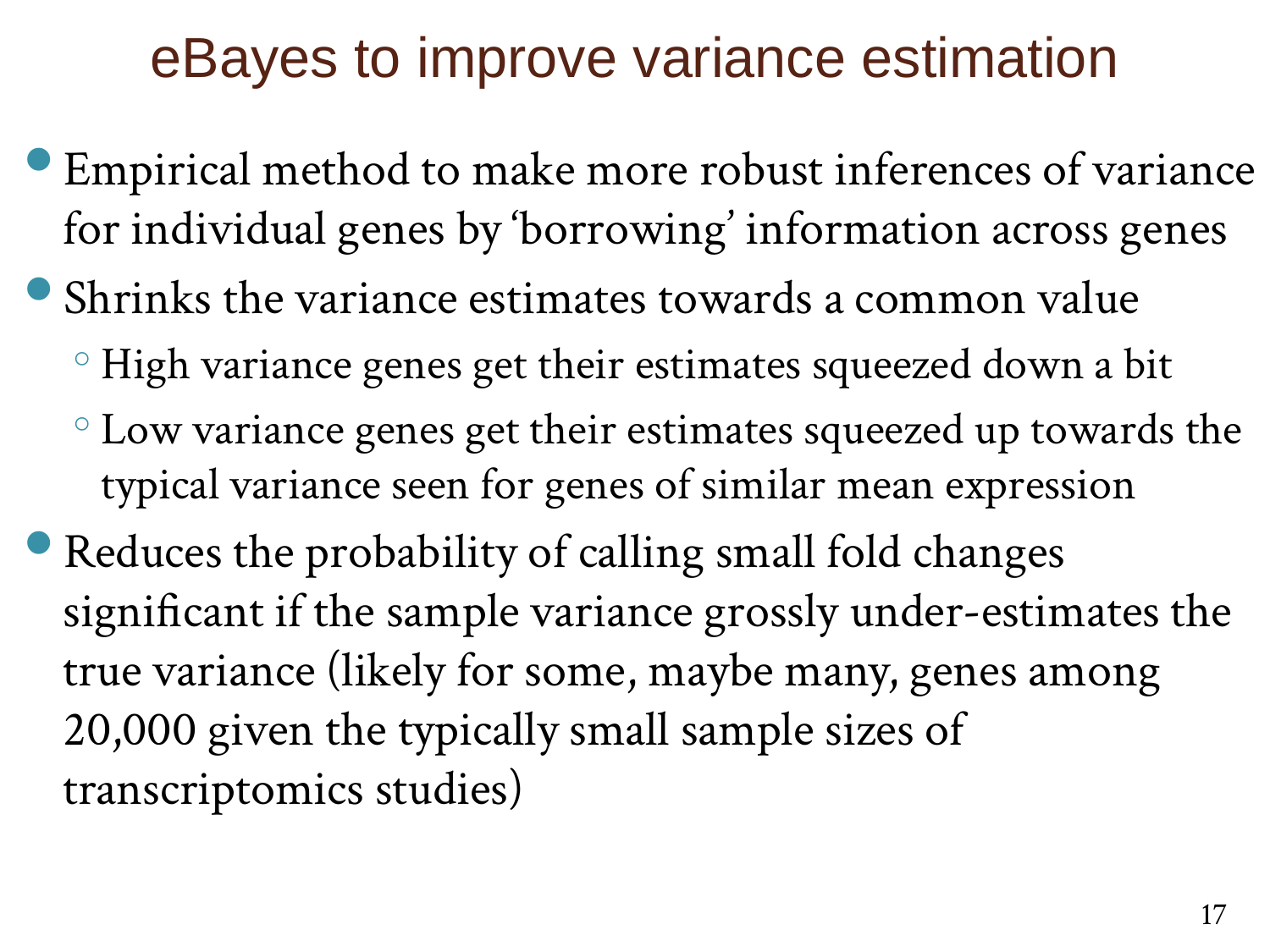

# eBayes to improve variance estimation
Empirical method to make more robust inferences of variance for individual genes by ‘borrowing’ information across genes
Shrinks the variance estimates towards a common value
High variance genes get their estimates squeezed down a bit
Low variance genes get their estimates squeezed up towards the typical variance seen for genes of similar mean expression
Reduces the probability of calling small fold changes significant if the sample variance grossly under-estimates the true variance (likely for some, maybe many, genes among 20,000 given the typically small sample sizes of transcriptomics studies)

17